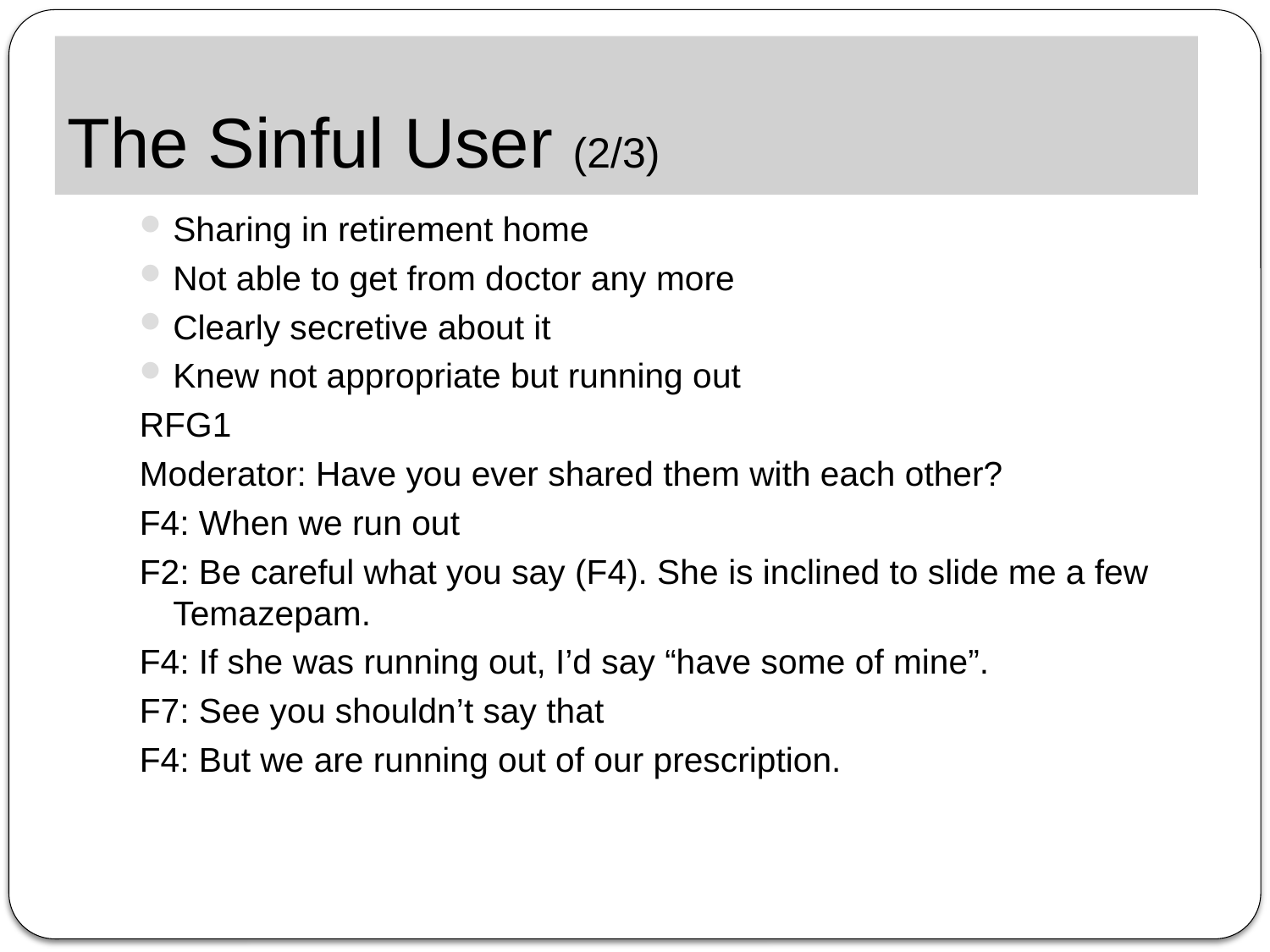

# The Sinful User (2/3)
Sharing in retirement home
Not able to get from doctor any more
Clearly secretive about it
Knew not appropriate but running out
RFG1
Moderator: Have you ever shared them with each other?
F4: When we run out
F2: Be careful what you say (F4). She is inclined to slide me a few Temazepam.
F4: If she was running out, I’d say “have some of mine”.
F7: See you shouldn’t say that
F4: But we are running out of our prescription.